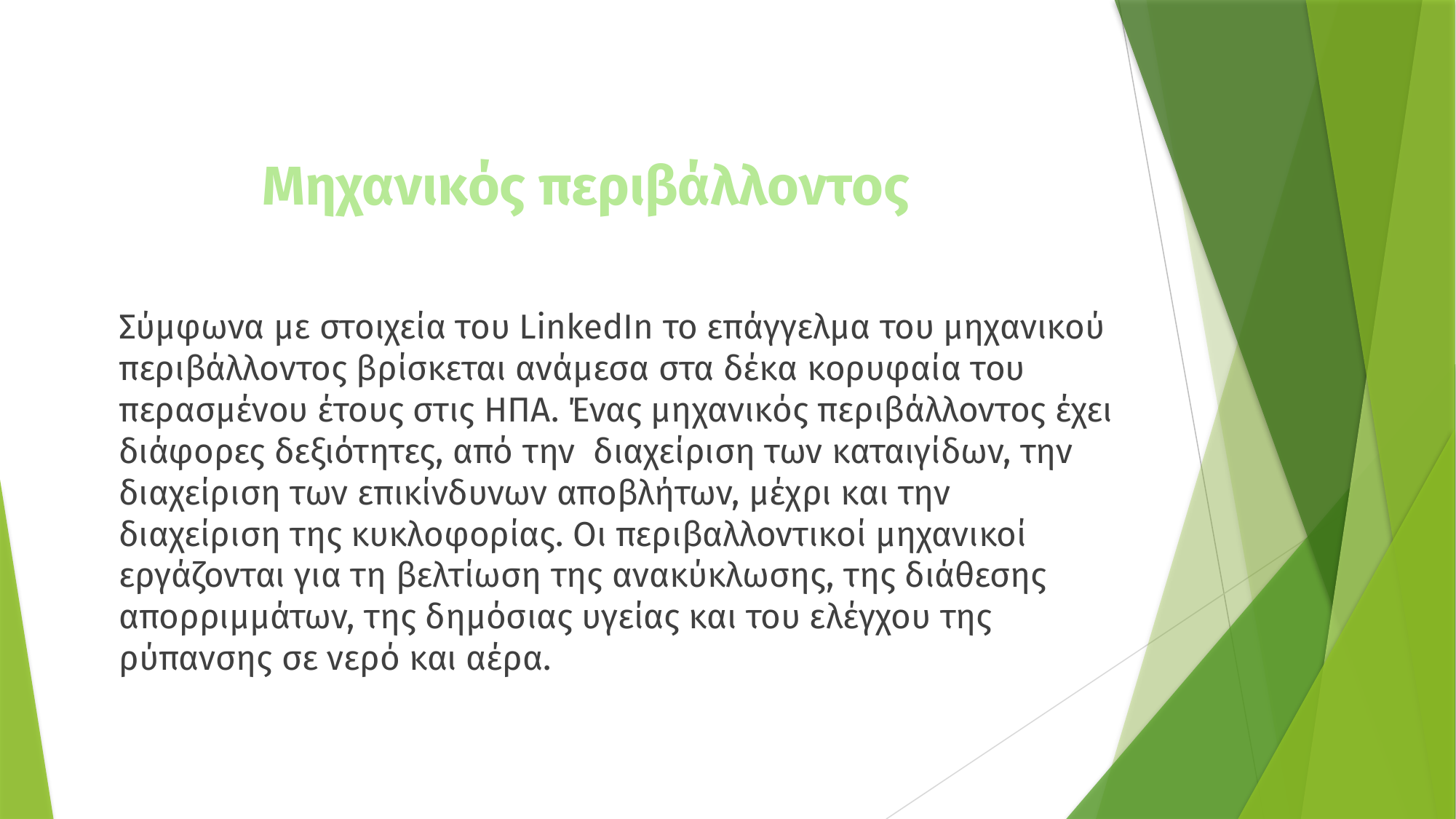

Μηχανικός περιβάλλοντος
Σύμφωνα με στοιχεία του LinkedIn το επάγγελμα του μηχανικού περιβάλλοντος βρίσκεται ανάμεσα στα δέκα κορυφαία του περασμένου έτους στις ΗΠΑ. Ένας μηχανικός περιβάλλοντος έχει διάφορες δεξιότητες, από την  διαχείριση των καταιγίδων, την διαχείριση των επικίνδυνων αποβλήτων, μέχρι και την διαχείριση της κυκλοφορίας. Οι περιβαλλοντικοί μηχανικοί εργάζονται για τη βελτίωση της ανακύκλωσης, της διάθεσης απορριμμάτων, της δημόσιας υγείας και του ελέγχου της ρύπανσης σε νερό και αέρα.